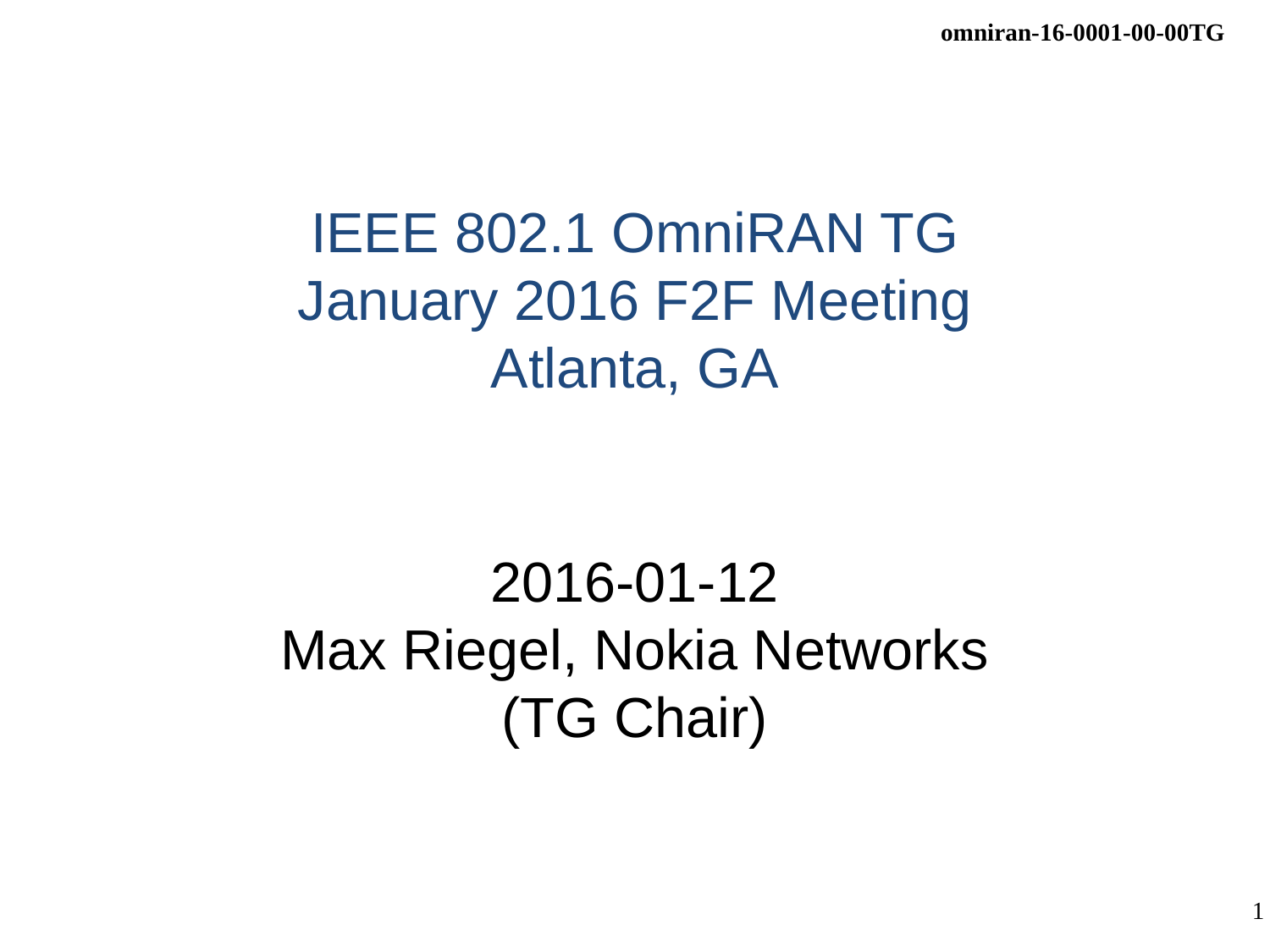

# IEEE 802.1 OmniRAN TG January 2016 F2F Meeting Atlanta, GA
2016-01-12
Max Riegel, Nokia Networks
(TG Chair)